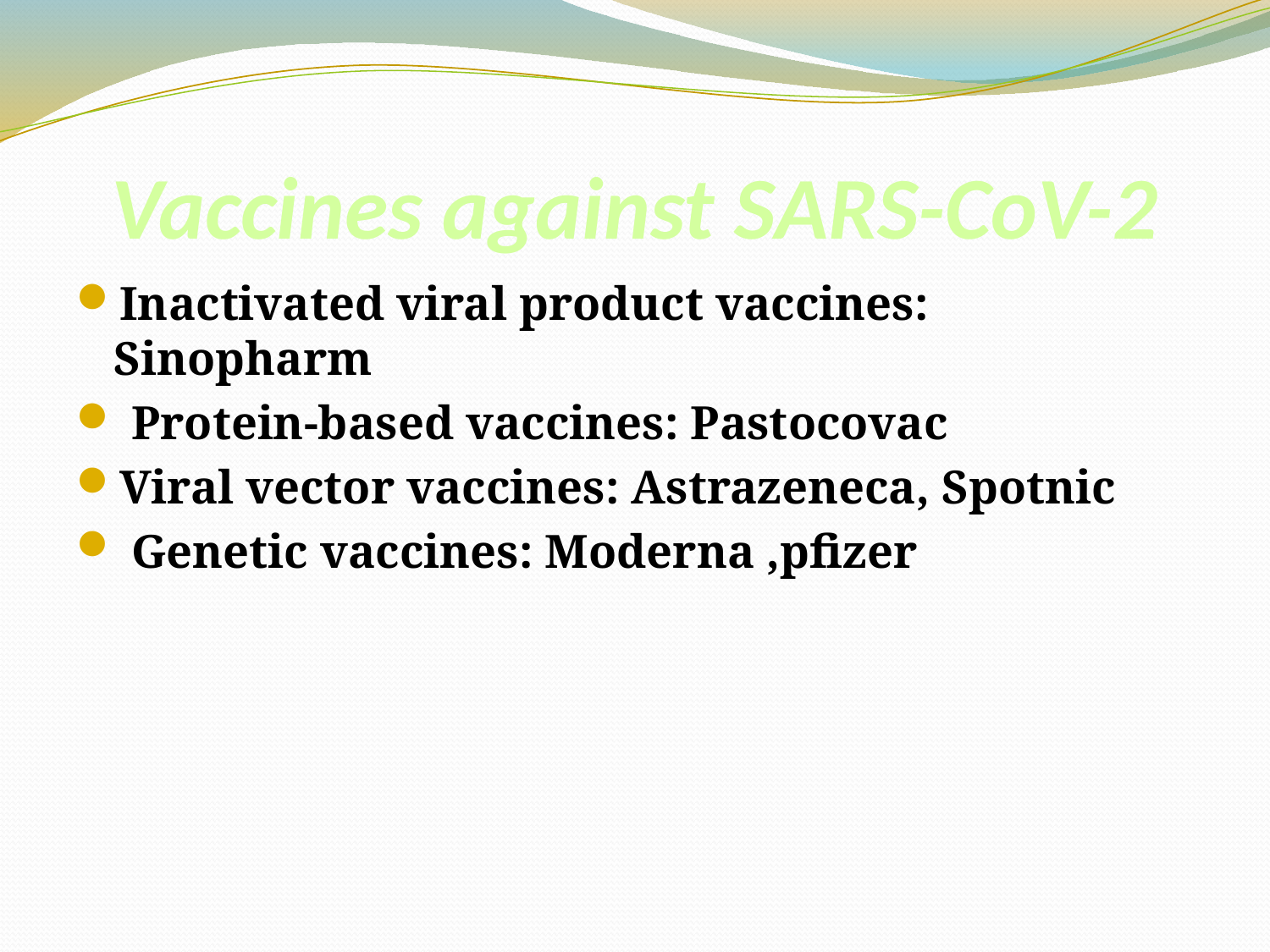

# Vaccines against SARS-CoV-2
Inactivated viral product vaccines: Sinopharm
 Protein-based vaccines: Pastocovac
Viral vector vaccines: Astrazeneca, Spotnic
 Genetic vaccines: Moderna ,pfizer